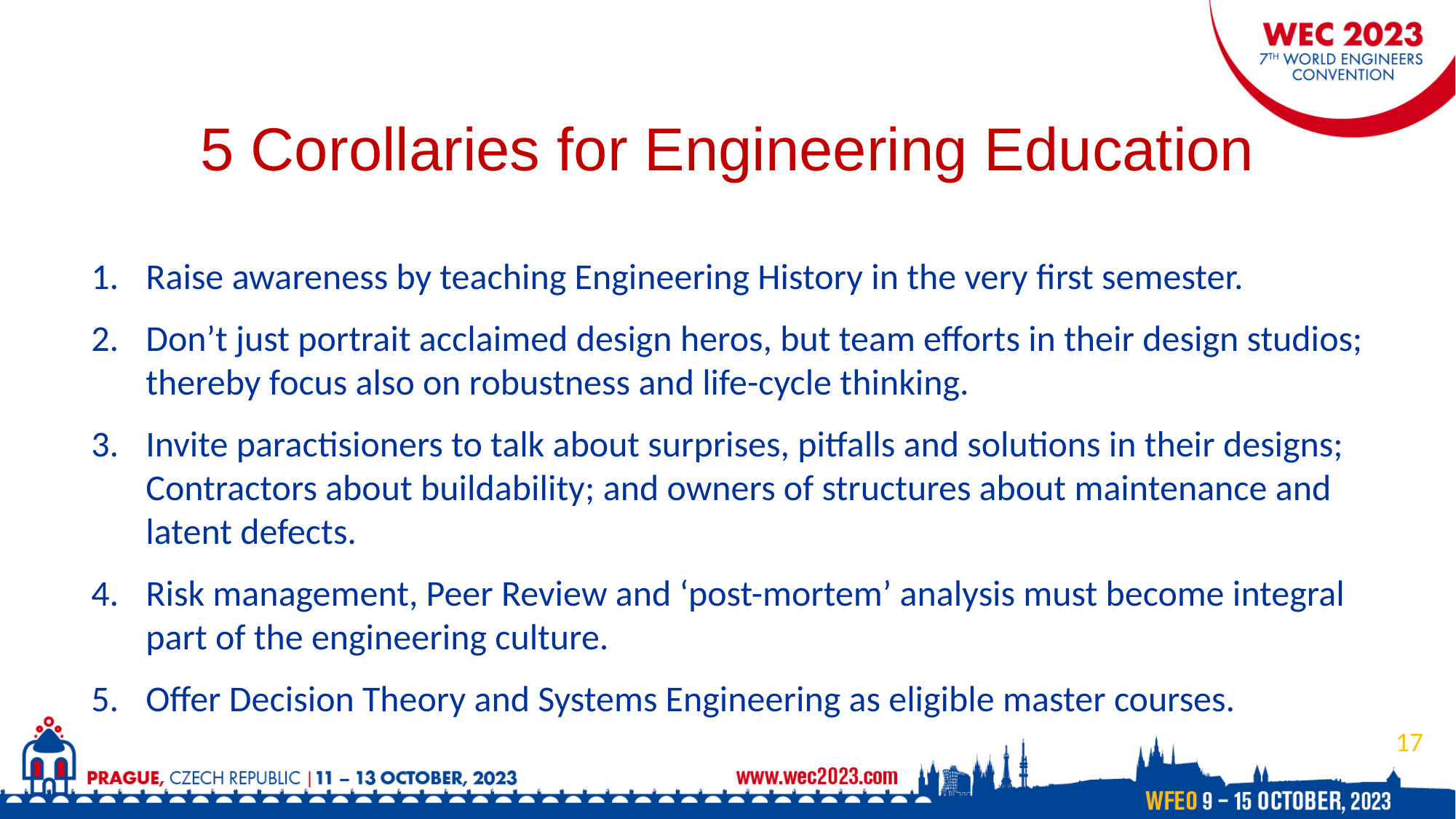

# 5 Corollaries for Engineering Education
Raise awareness by teaching Engineering History in the very first semester.
Don’t just portrait acclaimed design heros, but team efforts in their design studios; thereby focus also on robustness and life-cycle thinking.
Invite paractisioners to talk about surprises, pitfalls and solutions in their designs; Contractors about buildability; and owners of structures about maintenance and latent defects.
Risk management, Peer Review and ‘post-mortem’ analysis must become integral part of the engineering culture.
Offer Decision Theory and Systems Engineering as eligible master courses.
17